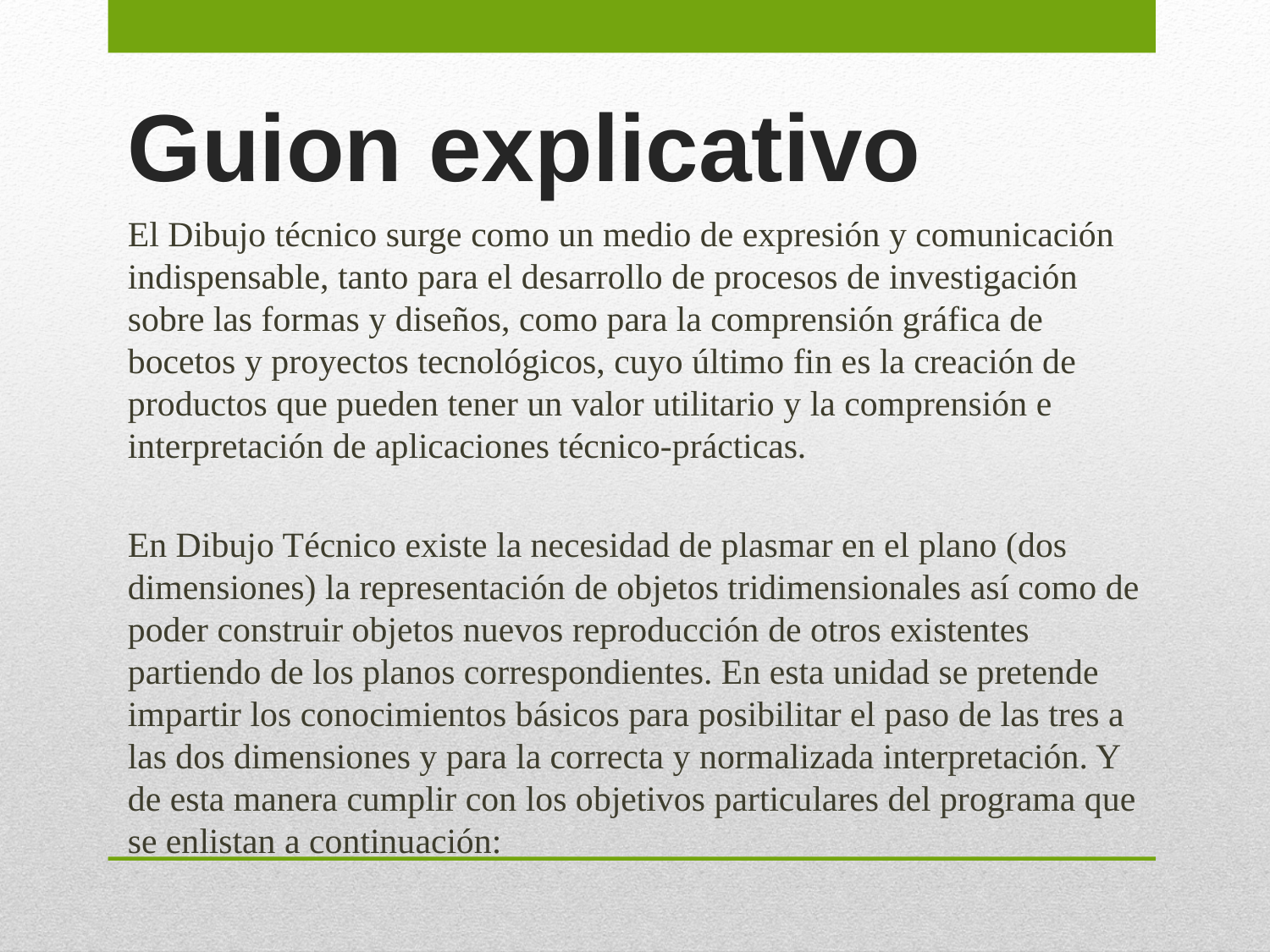

# Guion explicativo
El Dibujo técnico surge como un medio de expresión y comunicación indispensable, tanto para el desarrollo de procesos de investigación sobre las formas y diseños, como para la comprensión gráfica de bocetos y proyectos tecnológicos, cuyo último fin es la creación de productos que pueden tener un valor utilitario y la comprensión e interpretación de aplicaciones técnico-prácticas.

En Dibujo Técnico existe la necesidad de plasmar en el plano (dos dimensiones) la representación de objetos tridimensionales así como de poder construir objetos nuevos reproducción de otros existentes partiendo de los planos correspondientes. En esta unidad se pretende impartir los conocimientos básicos para posibilitar el paso de las tres a las dos dimensiones y para la correcta y normalizada interpretación. Y de esta manera cumplir con los objetivos particulares del programa que se enlistan a continuación: